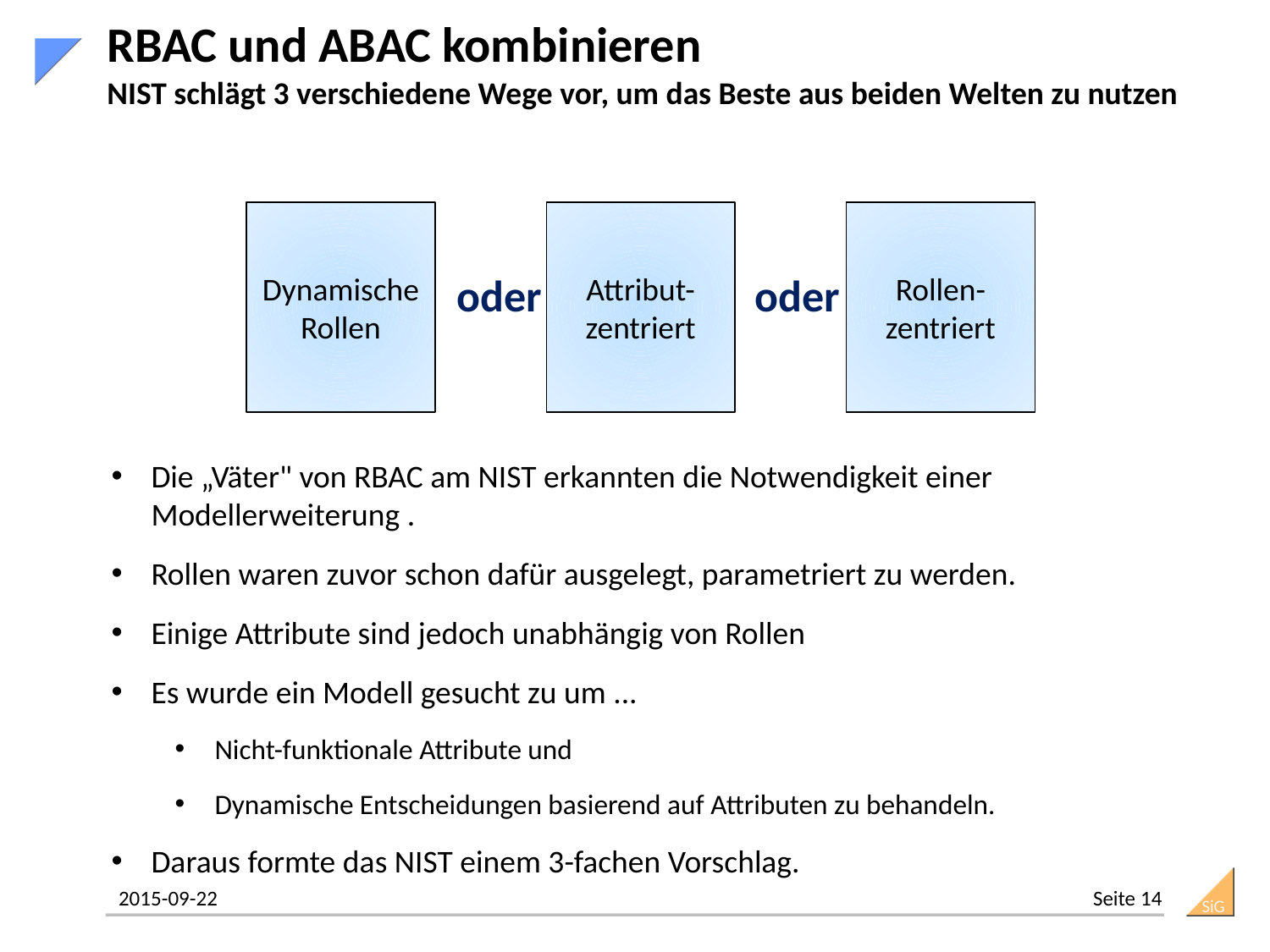

# RBAC und ABAC kombinieren NIST schlägt 3 verschiedene Wege vor, um das Beste aus beiden Welten zu nutzen
Dynamische Rollen
Attribut-zentriert
Rollen-zentriert
oder
oder
Die „Väter" von RBAC am NIST erkannten die Notwendigkeit einer Modellerweiterung .
Rollen waren zuvor schon dafür ausgelegt, parametriert zu werden.
Einige Attribute sind jedoch unabhängig von Rollen
Es wurde ein Modell gesucht zu um ...
Nicht-funktionale Attribute und
Dynamische Entscheidungen basierend auf Attributen zu behandeln.
Daraus formte das NIST einem 3-fachen Vorschlag.
14
2015-09-22